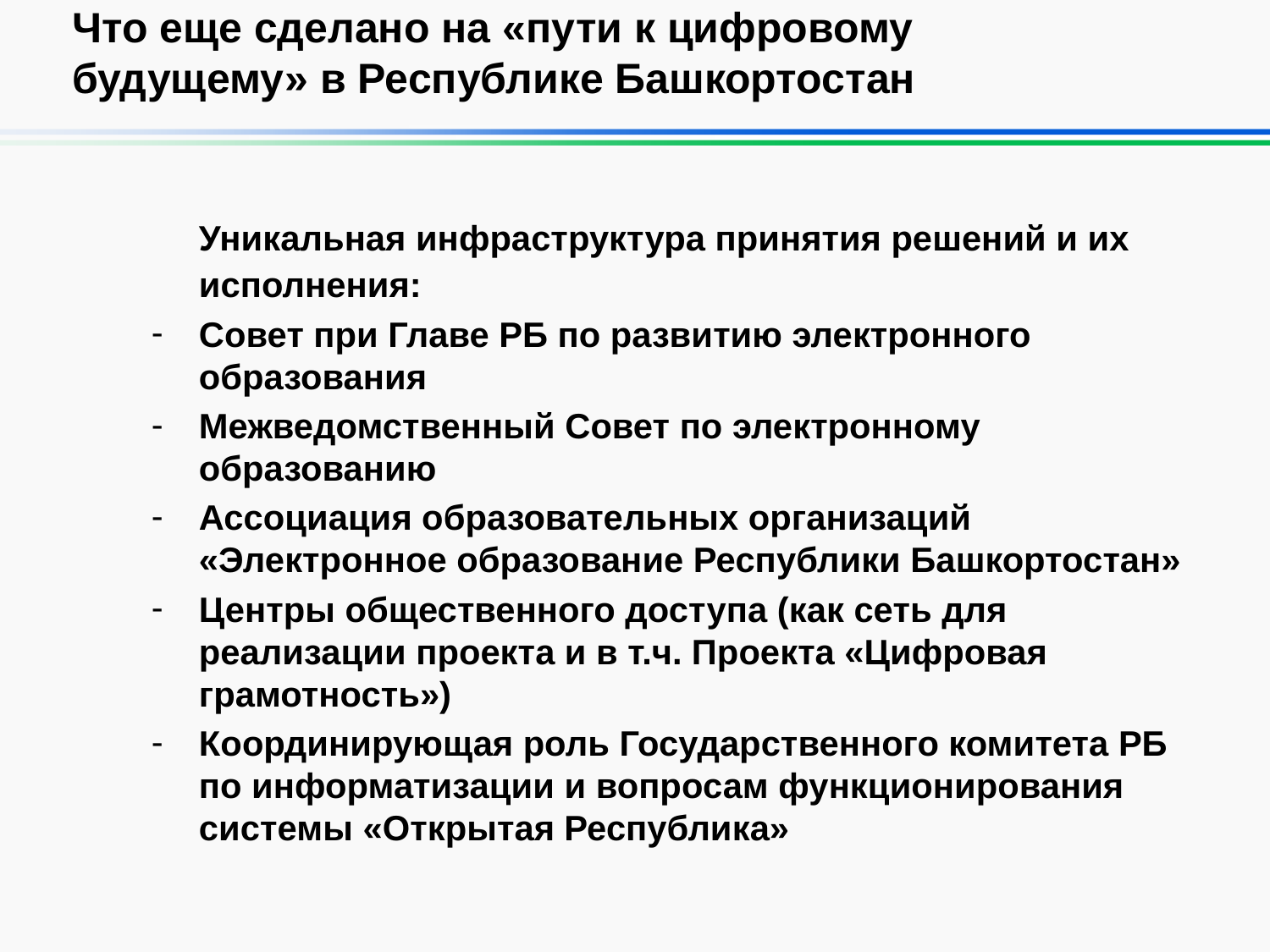

# Что еще сделано на «пути к цифровому будущему» в Республике Башкортостан
	Уникальная инфраструктура принятия решений и их исполнения:
Совет при Главе РБ по развитию электронного образования
Межведомственный Совет по электронному образованию
Ассоциация образовательных организаций «Электронное образование Республики Башкортостан»
Центры общественного доступа (как сеть для реализации проекта и в т.ч. Проекта «Цифровая грамотность»)
Координирующая роль Государственного комитета РБ по информатизации и вопросам функционирования системы «Открытая Республика»